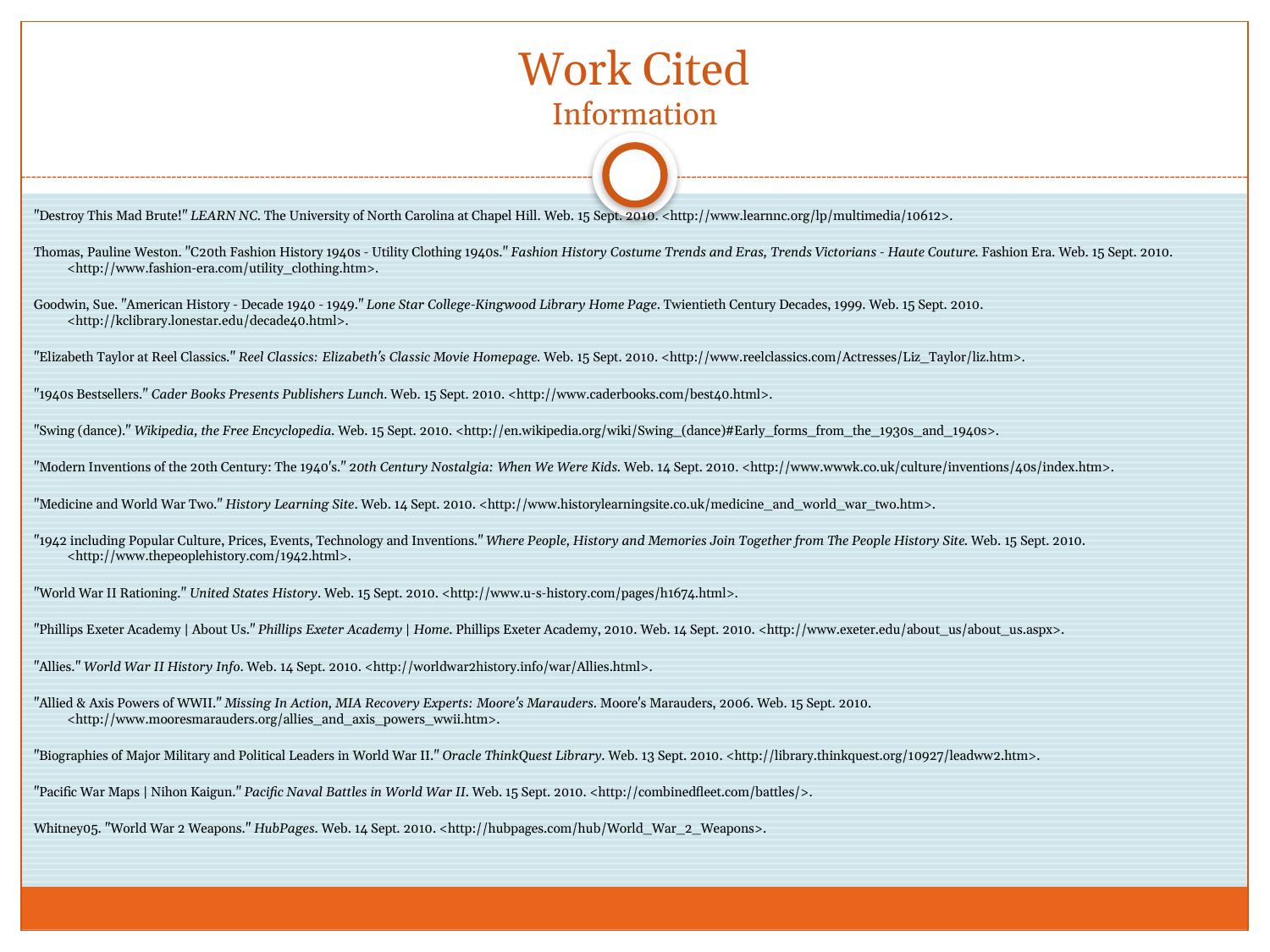

# Work Cited Information
"Destroy This Mad Brute!" LEARN NC. The University of North Carolina at Chapel Hill. Web. 15 Sept. 2010. <http://www.learnnc.org/lp/multimedia/10612>.

Thomas, Pauline Weston. "C20th Fashion History 1940s - Utility Clothing 1940s." Fashion History Costume Trends and Eras, Trends Victorians - Haute Couture. Fashion Era. Web. 15 Sept. 2010. <http://www.fashion-era.com/utility_clothing.htm>.

Goodwin, Sue. "American History - Decade 1940 - 1949." Lone Star College-Kingwood Library Home Page. Twientieth Century Decades, 1999. Web. 15 Sept. 2010. <http://kclibrary.lonestar.edu/decade40.html>.

"Elizabeth Taylor at Reel Classics." Reel Classics: Elizabeth's Classic Movie Homepage. Web. 15 Sept. 2010. <http://www.reelclassics.com/Actresses/Liz_Taylor/liz.htm>.

"1940s Bestsellers." Cader Books Presents Publishers Lunch. Web. 15 Sept. 2010. <http://www.caderbooks.com/best40.html>.

"Swing (dance)." Wikipedia, the Free Encyclopedia. Web. 15 Sept. 2010. <http://en.wikipedia.org/wiki/Swing_(dance)#Early_forms_from_the_1930s_and_1940s>.

"Modern Inventions of the 20th Century: The 1940's." 20th Century Nostalgia: When We Were Kids. Web. 14 Sept. 2010. <http://www.wwwk.co.uk/culture/inventions/40s/index.htm>.

"Medicine and World War Two." History Learning Site. Web. 14 Sept. 2010. <http://www.historylearningsite.co.uk/medicine_and_world_war_two.htm>.

"1942 including Popular Culture, Prices, Events, Technology and Inventions." Where People, History and Memories Join Together from The People History Site. Web. 15 Sept. 2010. <http://www.thepeoplehistory.com/1942.html>.

"World War II Rationing." United States History. Web. 15 Sept. 2010. <http://www.u-s-history.com/pages/h1674.html>.

"Phillips Exeter Academy | About Us." Phillips Exeter Academy | Home. Phillips Exeter Academy, 2010. Web. 14 Sept. 2010. <http://www.exeter.edu/about_us/about_us.aspx>.

"Allies." World War II History Info. Web. 14 Sept. 2010. <http://worldwar2history.info/war/Allies.html>.

"Allied & Axis Powers of WWII." Missing In Action, MIA Recovery Experts: Moore's Marauders. Moore's Marauders, 2006. Web. 15 Sept. 2010. <http://www.mooresmarauders.org/allies_and_axis_powers_wwii.htm>.

"Biographies of Major Military and Political Leaders in World War II." Oracle ThinkQuest Library. Web. 13 Sept. 2010. <http://library.thinkquest.org/10927/leadww2.htm>.

"Pacific War Maps | Nihon Kaigun." Pacific Naval Battles in World War II. Web. 15 Sept. 2010. <http://combinedfleet.com/battles/>.

Whitney05. "World War 2 Weapons." HubPages. Web. 14 Sept. 2010. <http://hubpages.com/hub/World_War_2_Weapons>.